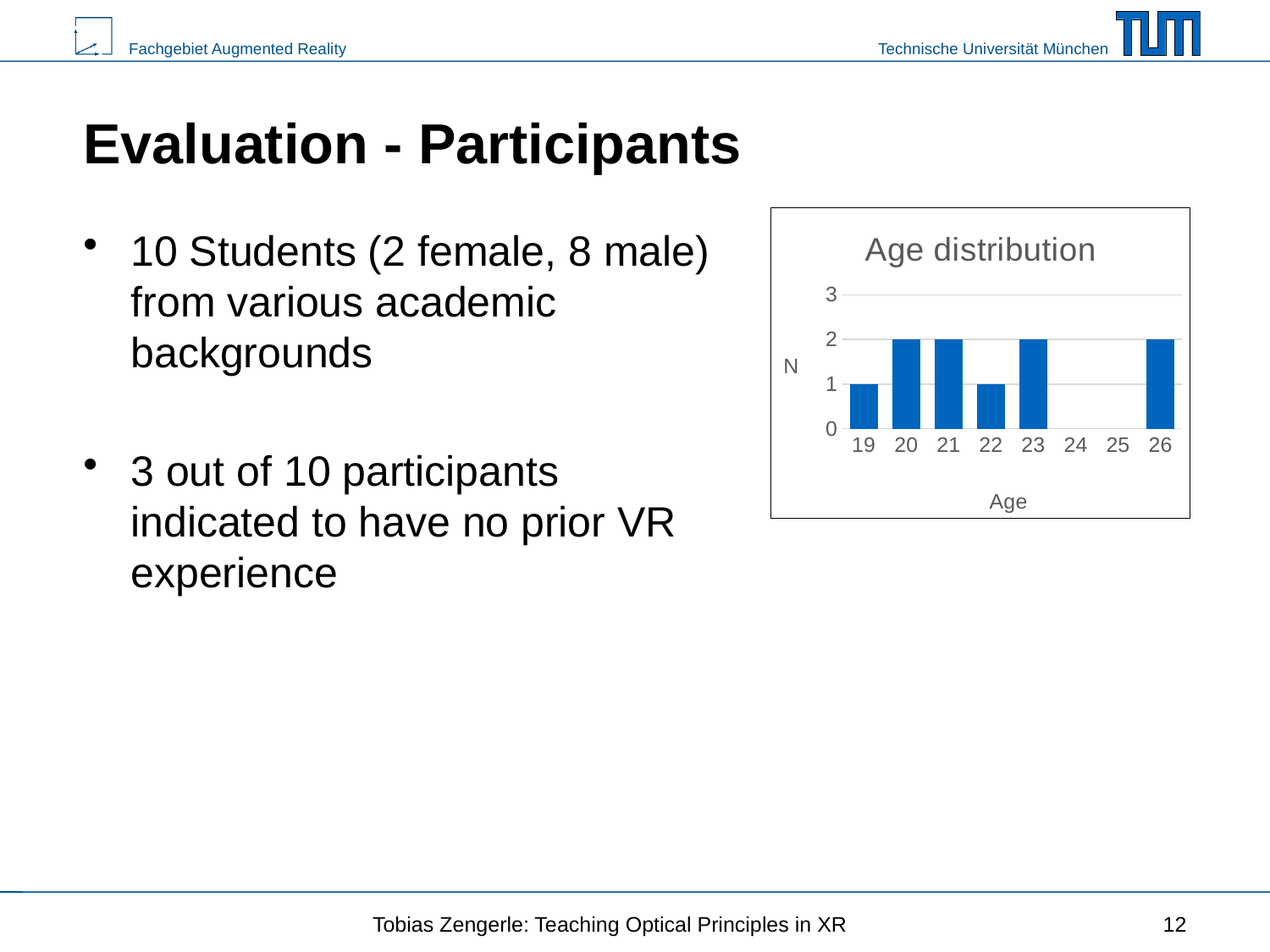

# Evaluation - Participants

### Chart: Age distribution

| Category | Datenreihe1 |
|---|---|
| 19 | 1.0 |
| 20 | 2.0 |
| 21 | 2.0 |
| 22 | 1.0 |
| 23 | 2.0 |
| 24 | None |
| 25 | None |
| 26 | 2.0 |
10 Students (2 female, 8 male) from various academic backgrounds

3 out of 10 participants indicated to have no prior VR experience
Tobias Zengerle: Teaching Optical Principles in XR
12